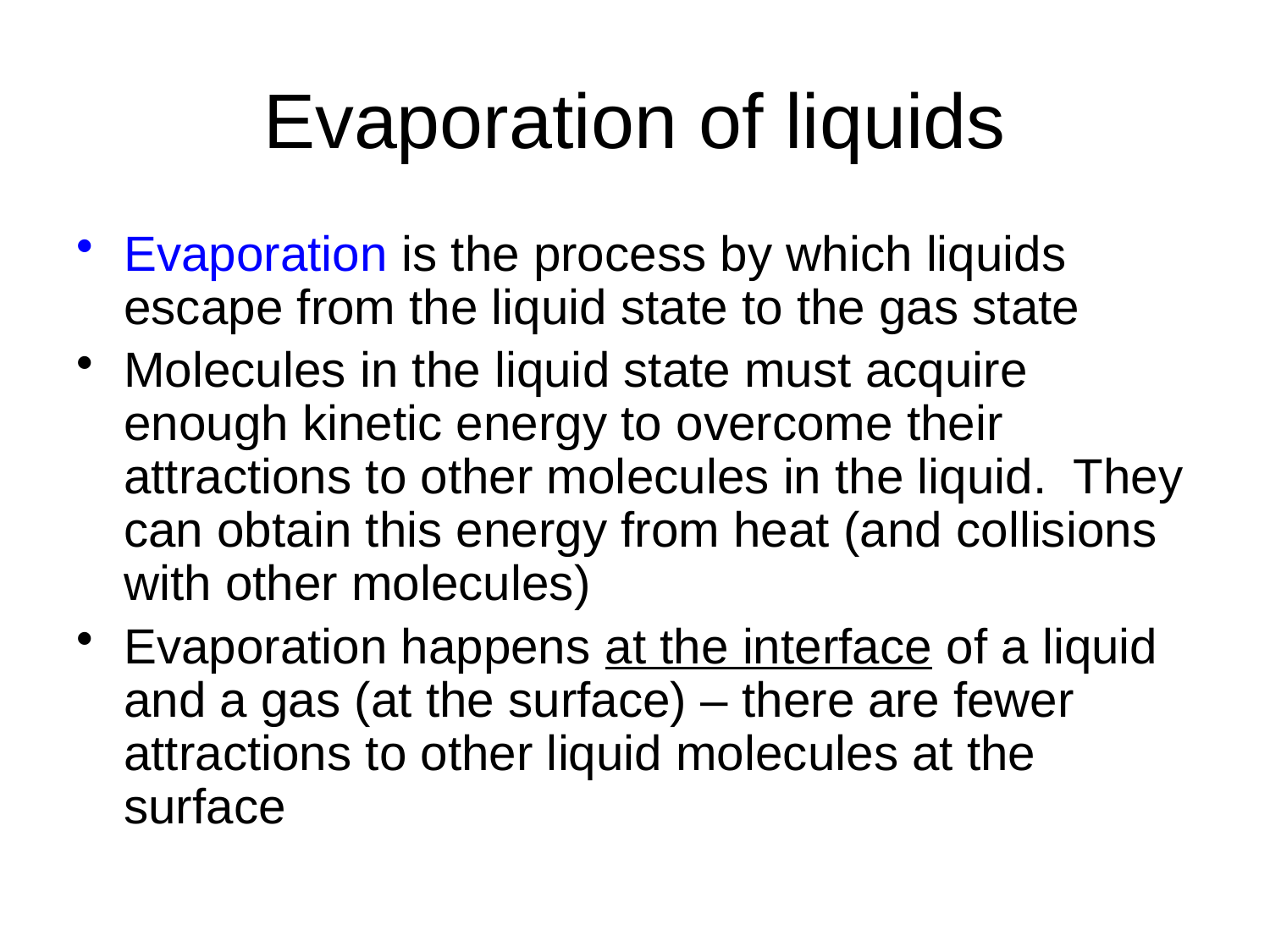

# Evaporation of liquids
Evaporation is the process by which liquids escape from the liquid state to the gas state
Molecules in the liquid state must acquire enough kinetic energy to overcome their attractions to other molecules in the liquid.  They can obtain this energy from heat (and collisions with other molecules)
Evaporation happens at the interface of a liquid and a gas (at the surface) – there are fewer attractions to other liquid molecules at the surface